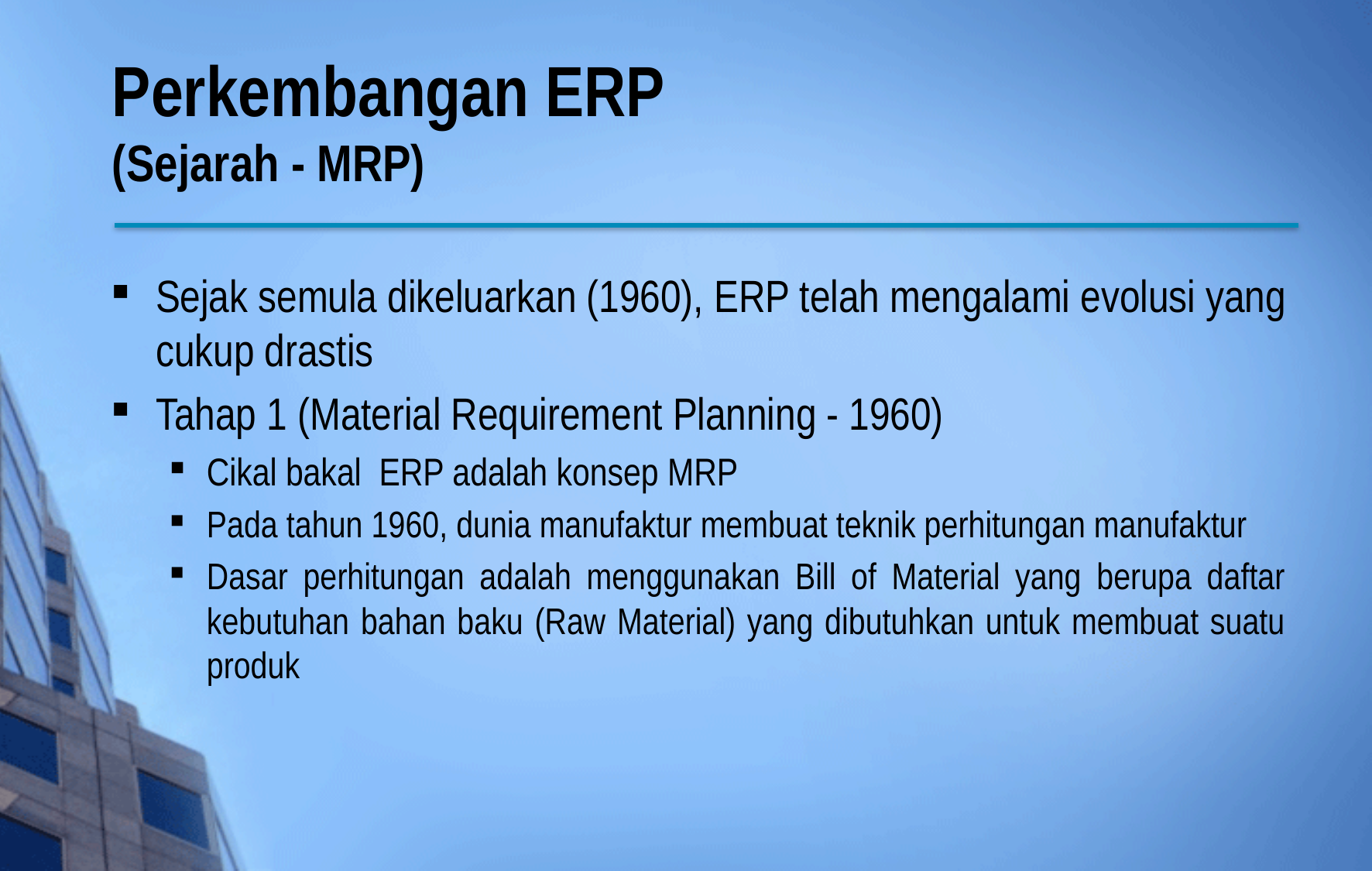

# Perkembangan ERP (Sejarah - MRP)
Sejak semula dikeluarkan (1960), ERP telah mengalami evolusi yang cukup drastis
Tahap 1 (Material Requirement Planning - 1960)
Cikal bakal  ERP adalah konsep MRP
Pada tahun 1960, dunia manufaktur membuat teknik perhitungan manufaktur
Dasar perhitungan adalah menggunakan Bill of Material yang berupa daftar kebutuhan bahan baku (Raw Material) yang dibutuhkan untuk membuat suatu produk